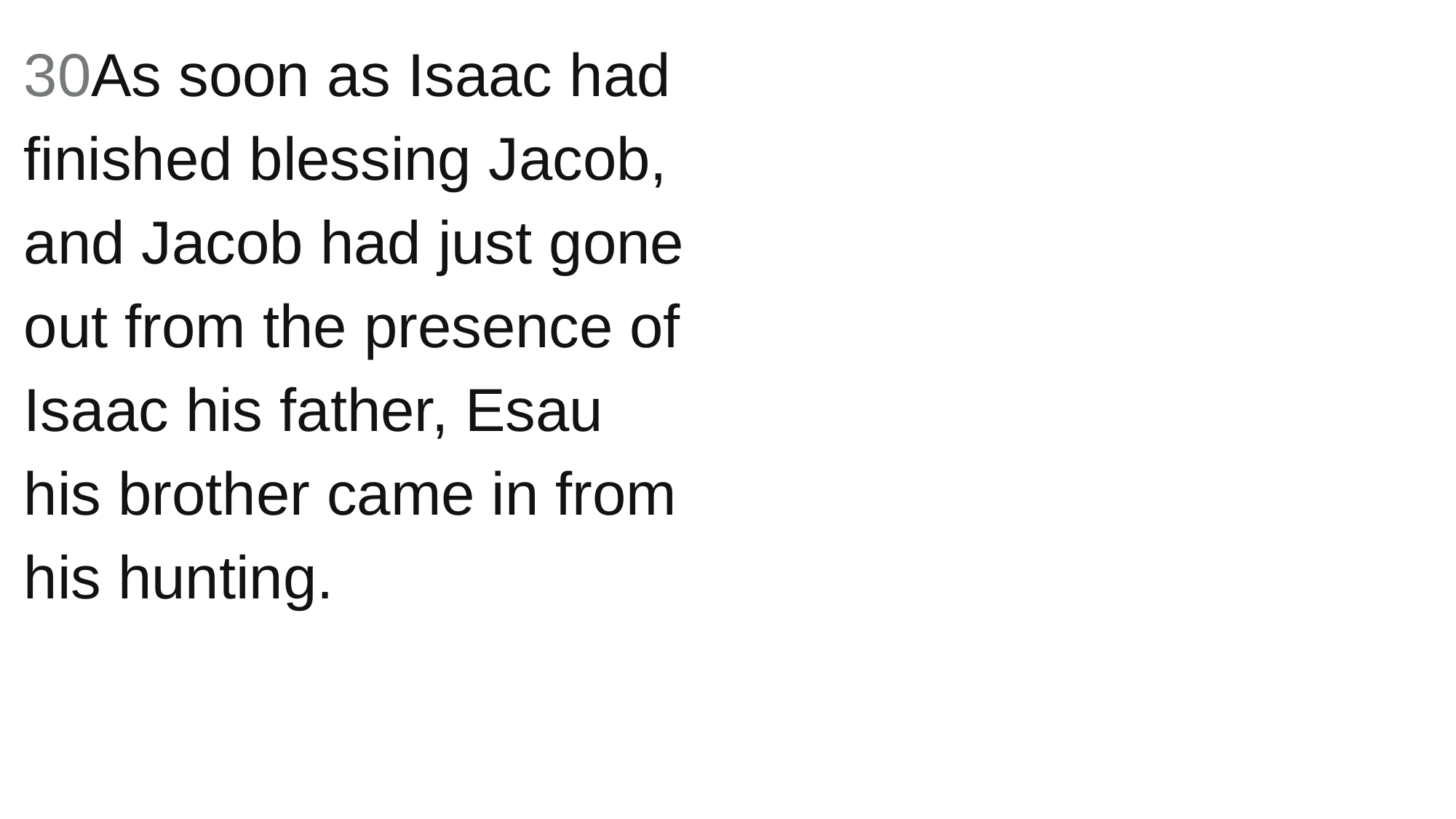

30As soon as Isaac had finished blessing Jacob, and Jacob had just gone out from the presence of Isaac his father, Esau his brother came in from his hunting.